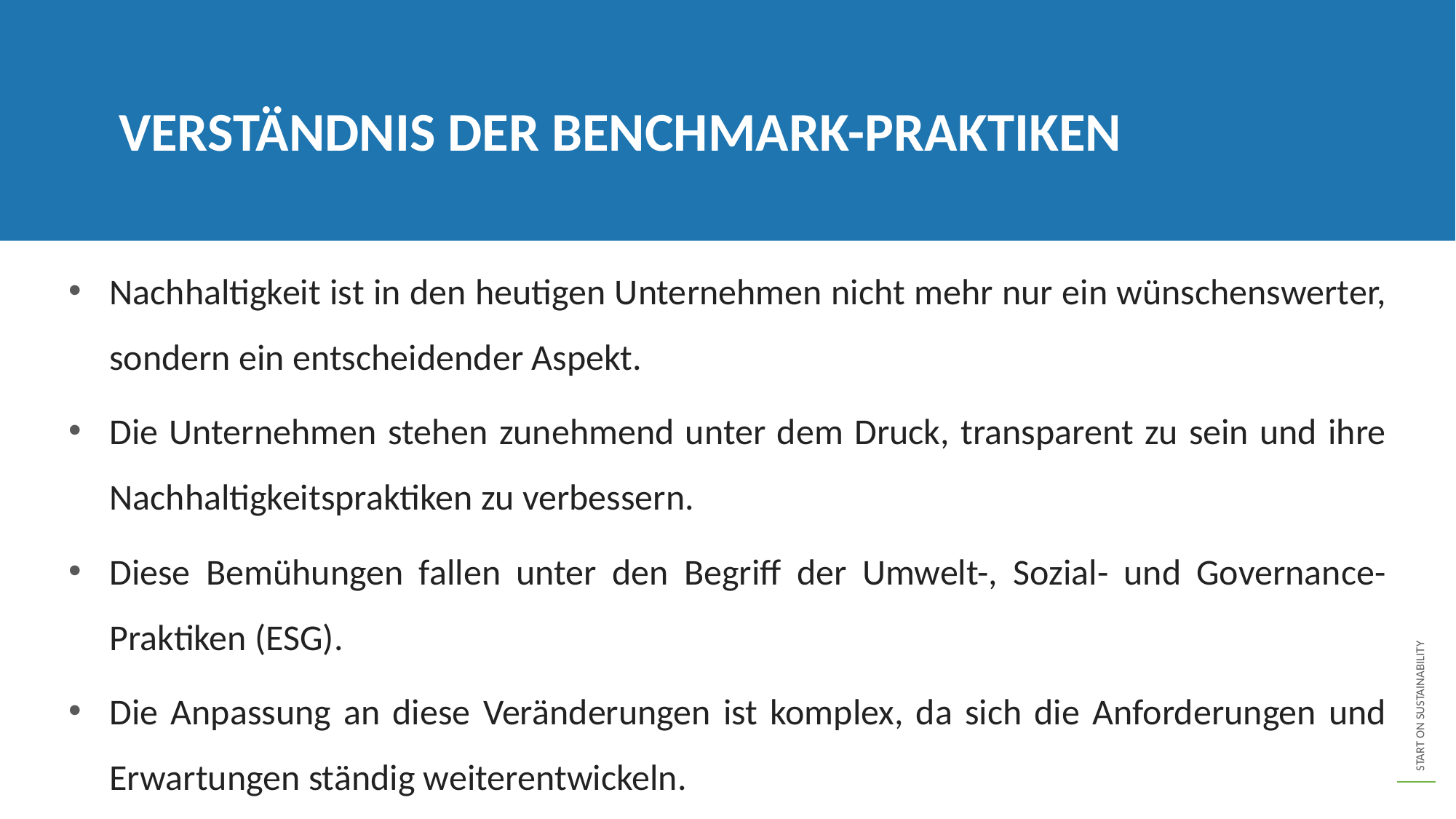

VERSTÄNDNIS DER BENCHMARK-PRAKTIKEN
Nachhaltigkeit ist in den heutigen Unternehmen nicht mehr nur ein wünschenswerter, sondern ein entscheidender Aspekt.
Die Unternehmen stehen zunehmend unter dem Druck, transparent zu sein und ihre Nachhaltigkeitspraktiken zu verbessern.
Diese Bemühungen fallen unter den Begriff der Umwelt-, Sozial- und Governance-Praktiken (ESG).
Die Anpassung an diese Veränderungen ist komplex, da sich die Anforderungen und Erwartungen ständig weiterentwickeln.